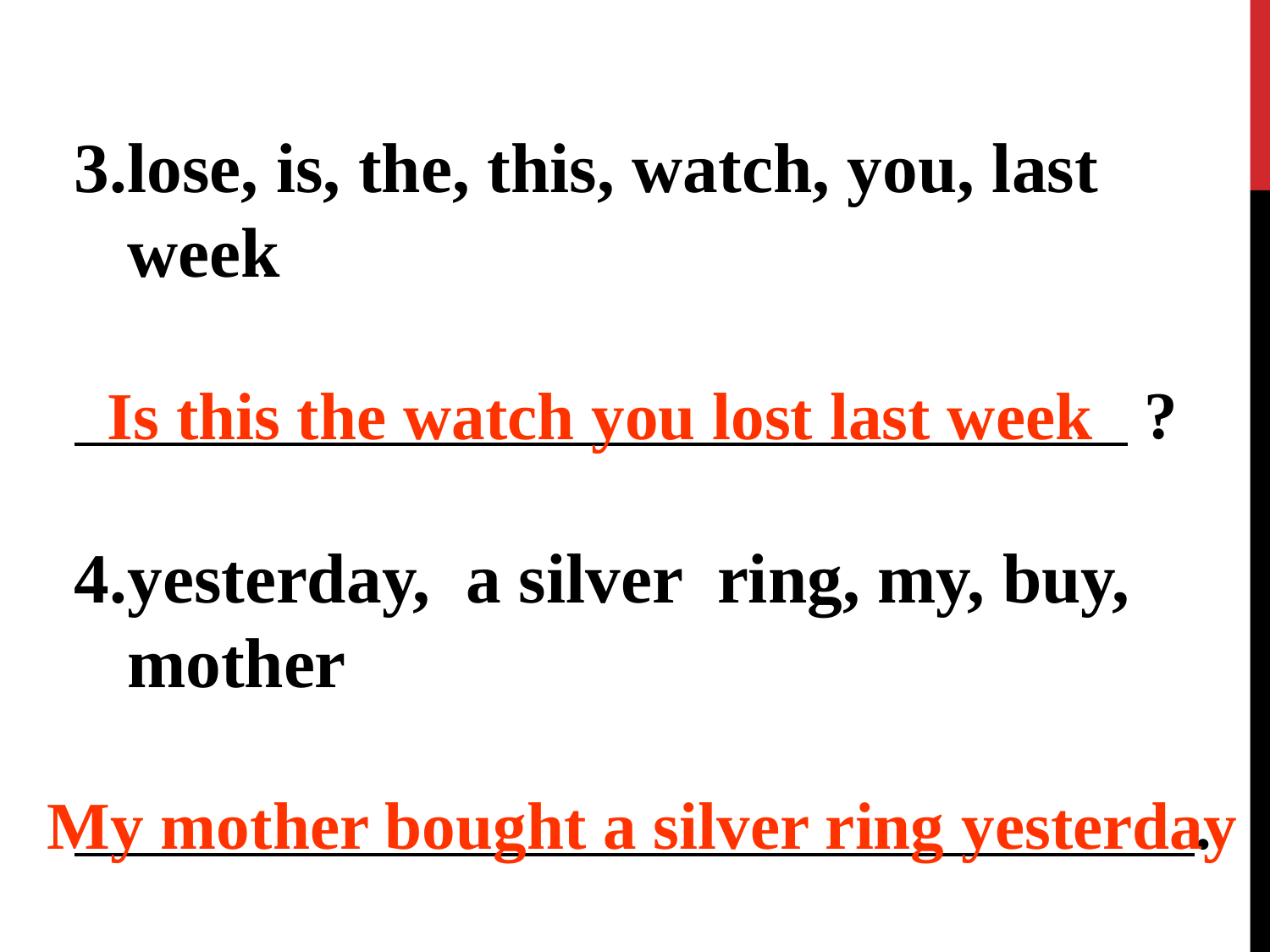

3.lose, is, the, this, watch, you, last
   week

                                                                ?

4.yesterday,  a silver  ring, my, buy,
   mother

                                                                   .
Is this the watch you lost last week

My mother bought a silver ring yesterday